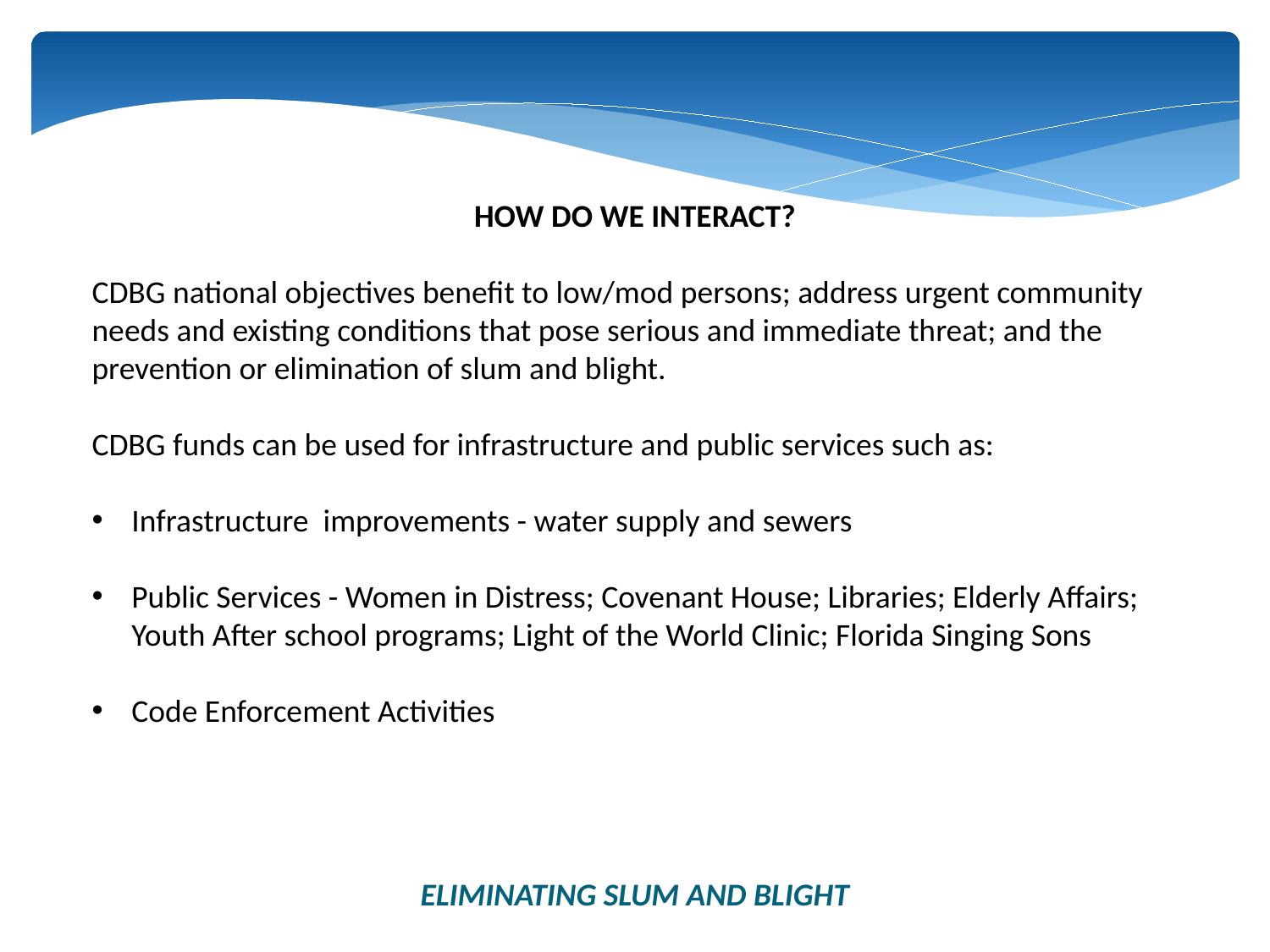

HOW DO WE INTERACT?

CDBG national objectives benefit to low/mod persons; address urgent community needs and existing conditions that pose serious and immediate threat; and the prevention or elimination of slum and blight.

CDBG funds can be used for infrastructure and public services such as:

Infrastructure  improvements - water supply and sewers

Public Services - Women in Distress; Covenant House; Libraries; Elderly Affairs; Youth After school programs; Light of the World Clinic; Florida Singing Sons

Code Enforcement Activities
Eliminating Slum and Blight